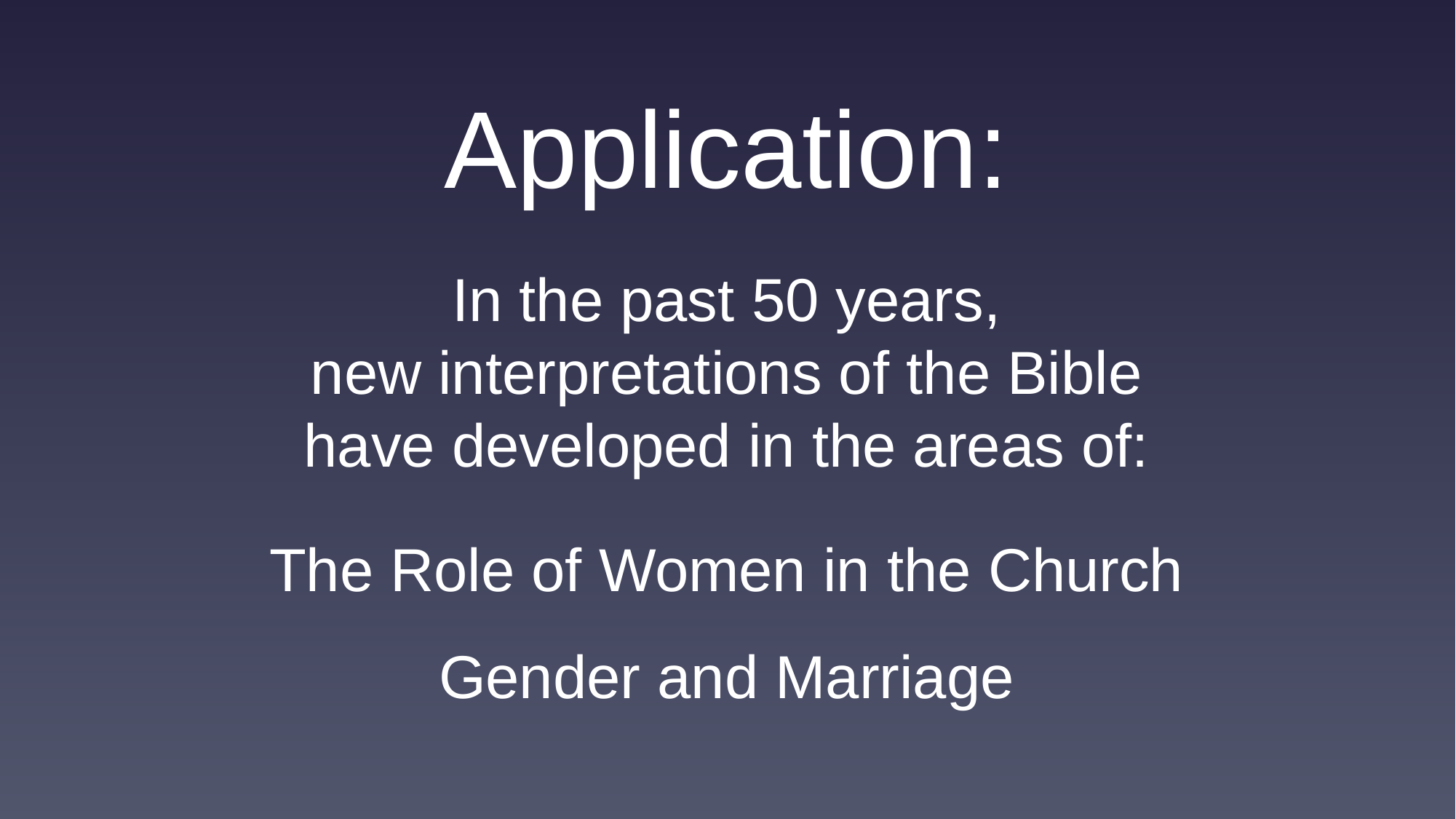

Application:
In the past 50 years,
new interpretations of the Bible
have developed in the areas of:
The Role of Women in the Church
Gender and Marriage